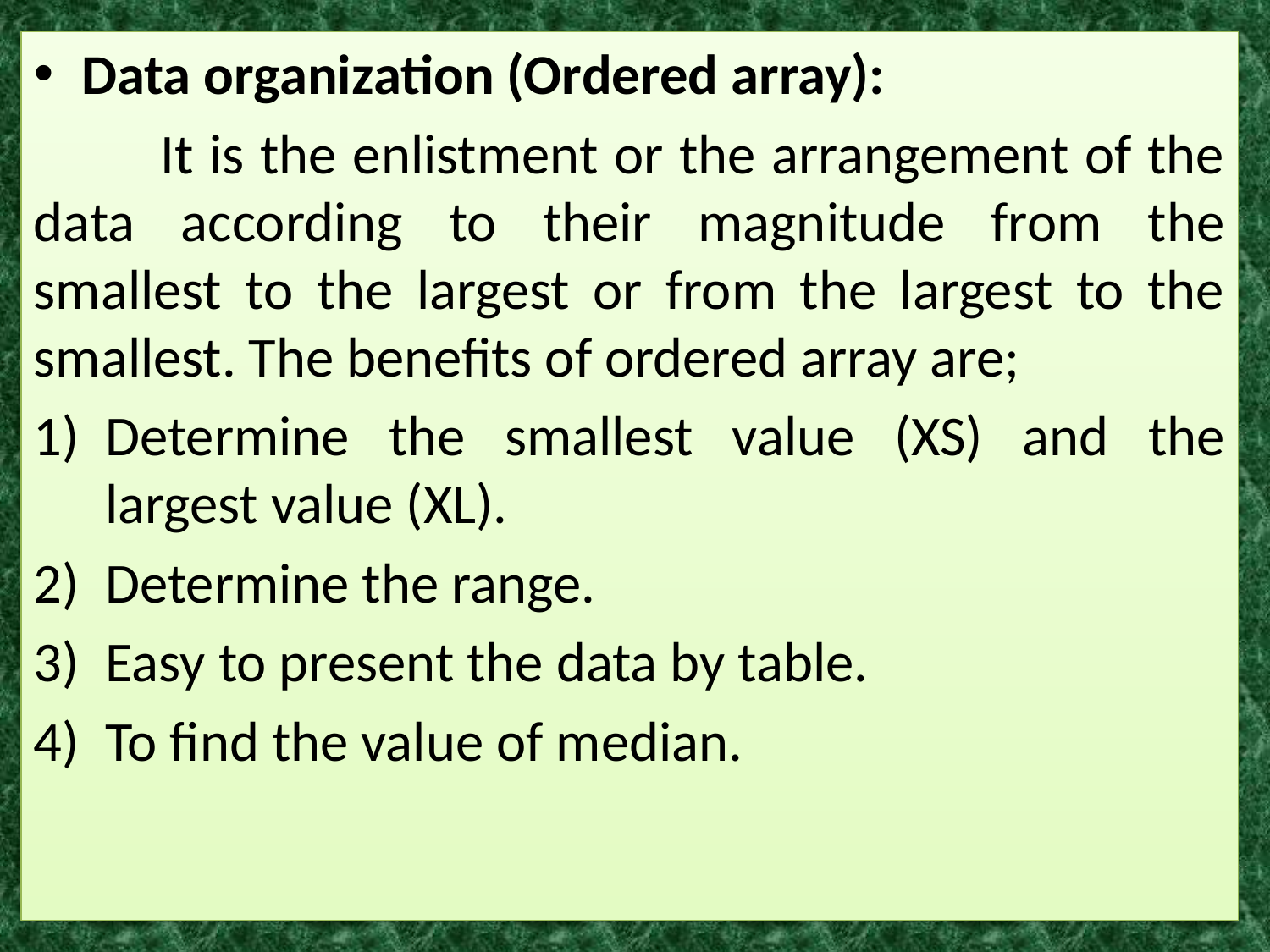

Data organization (Ordered array):
	It is the enlistment or the arrangement of the data according to their magnitude from the smallest to the largest or from the largest to the smallest. The benefits of ordered array are;
Determine the smallest value (XS) and the largest value (XL).
Determine the range.
Easy to present the data by table.
To find the value of median.